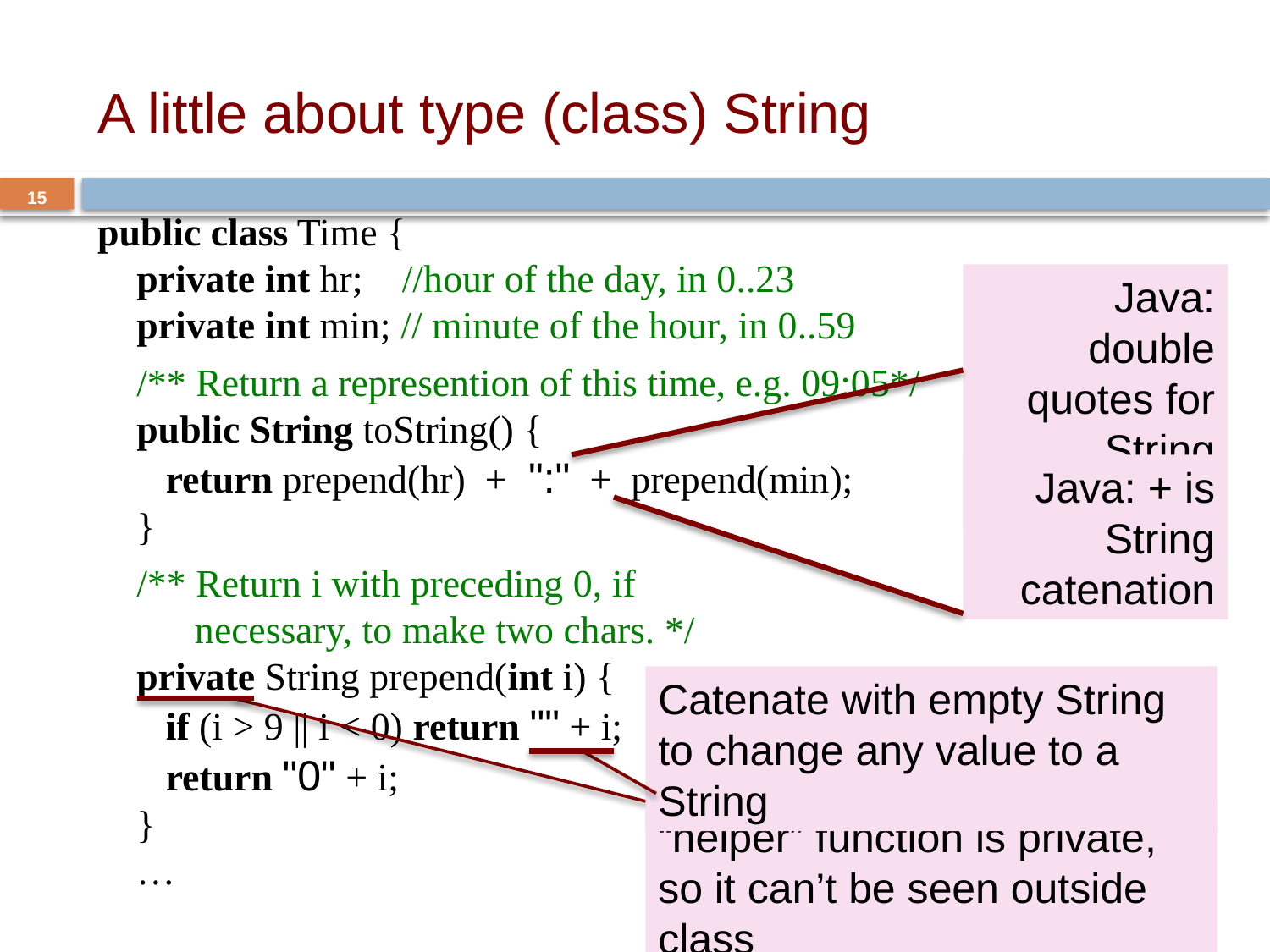

# A little about type (class) String
15
public class Time {
    private int hr;    //hour of the day, in 0..23
    private int min; // minute of the hour, in 0..59
    /** Return a represention of this time, e.g. 09:05*/
    public String toString() {
       return prepend(hr)  +  ":"  +  prepend(min);
    }
    /** Return i with preceding 0, if
          necessary, to make two chars. */
    private String prepend(int i) {
       if (i > 9 || i < 0) return "" + i;
       return "0" + i;
    }
    …

}
Java: double quotes for String literals
Java: + is String catenation
Catenate with empty String to change any value to a String
“helper” function is private, so it can’t be seen outside class